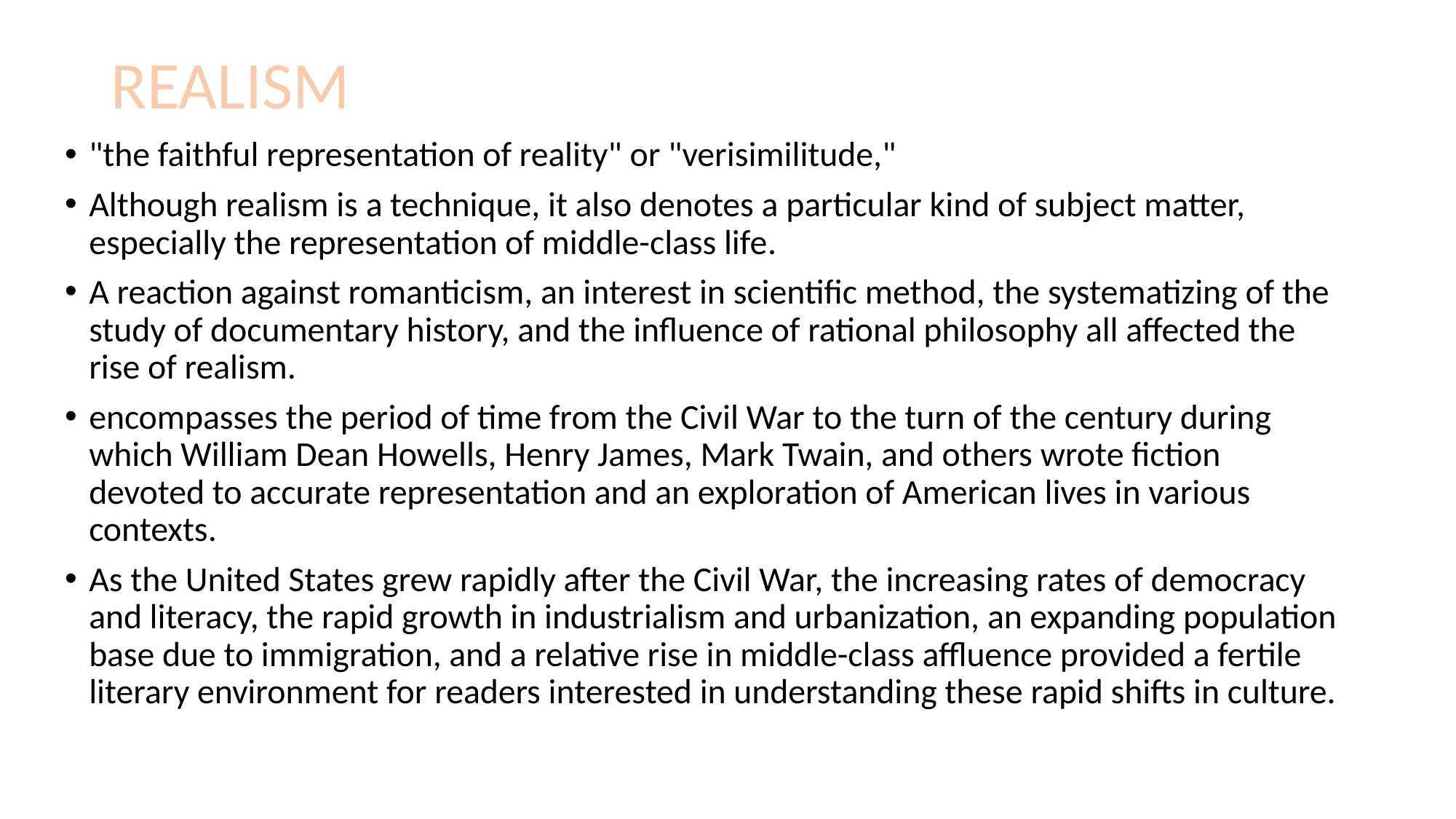

# REALISM
"the faithful representation of reality" or "verisimilitude,"
Although realism is a technique, it also denotes a particular kind of subject matter, especially the representation of middle-class life.
A reaction against romanticism, an interest in scientific method, the systematizing of the study of documentary history, and the influence of rational philosophy all affected the rise of realism.
encompasses the period of time from the Civil War to the turn of the century during which William Dean Howells, Henry James, Mark Twain, and others wrote fiction devoted to accurate representation and an exploration of American lives in various contexts.
As the United States grew rapidly after the Civil War, the increasing rates of democracy and literacy, the rapid growth in industrialism and urbanization, an expanding population base due to immigration, and a relative rise in middle-class affluence provided a fertile literary environment for readers interested in understanding these rapid shifts in culture.